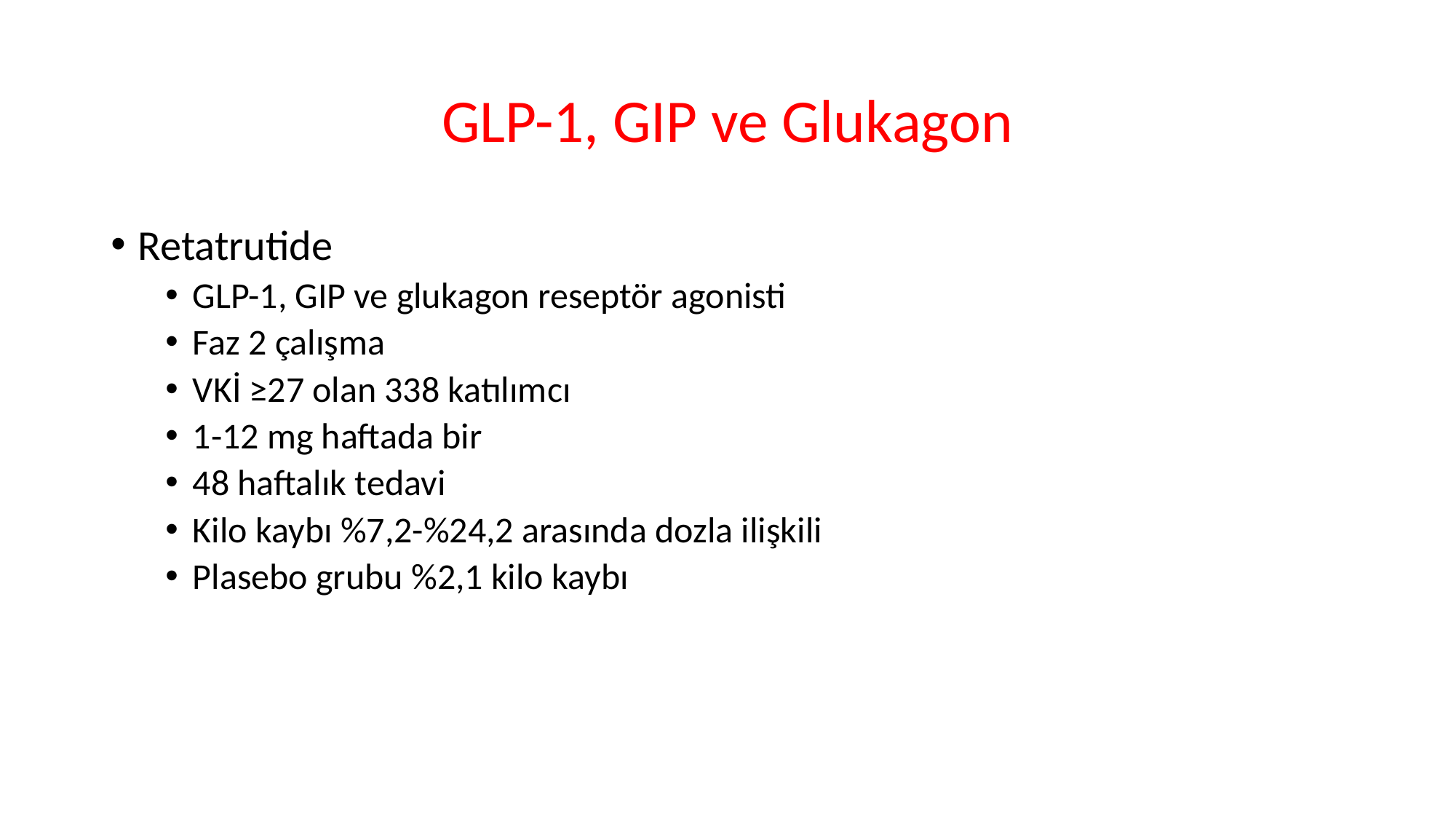

# GLP-1, GIP ve Glukagon
Retatrutide
GLP-1, GIP ve glukagon reseptör agonisti
Faz 2 çalışma
VKİ ≥27 olan 338 katılımcı
1-12 mg haftada bir
48 haftalık tedavi
Kilo kaybı %7,2-%24,2 arasında dozla ilişkili
Plasebo grubu %2,1 kilo kaybı